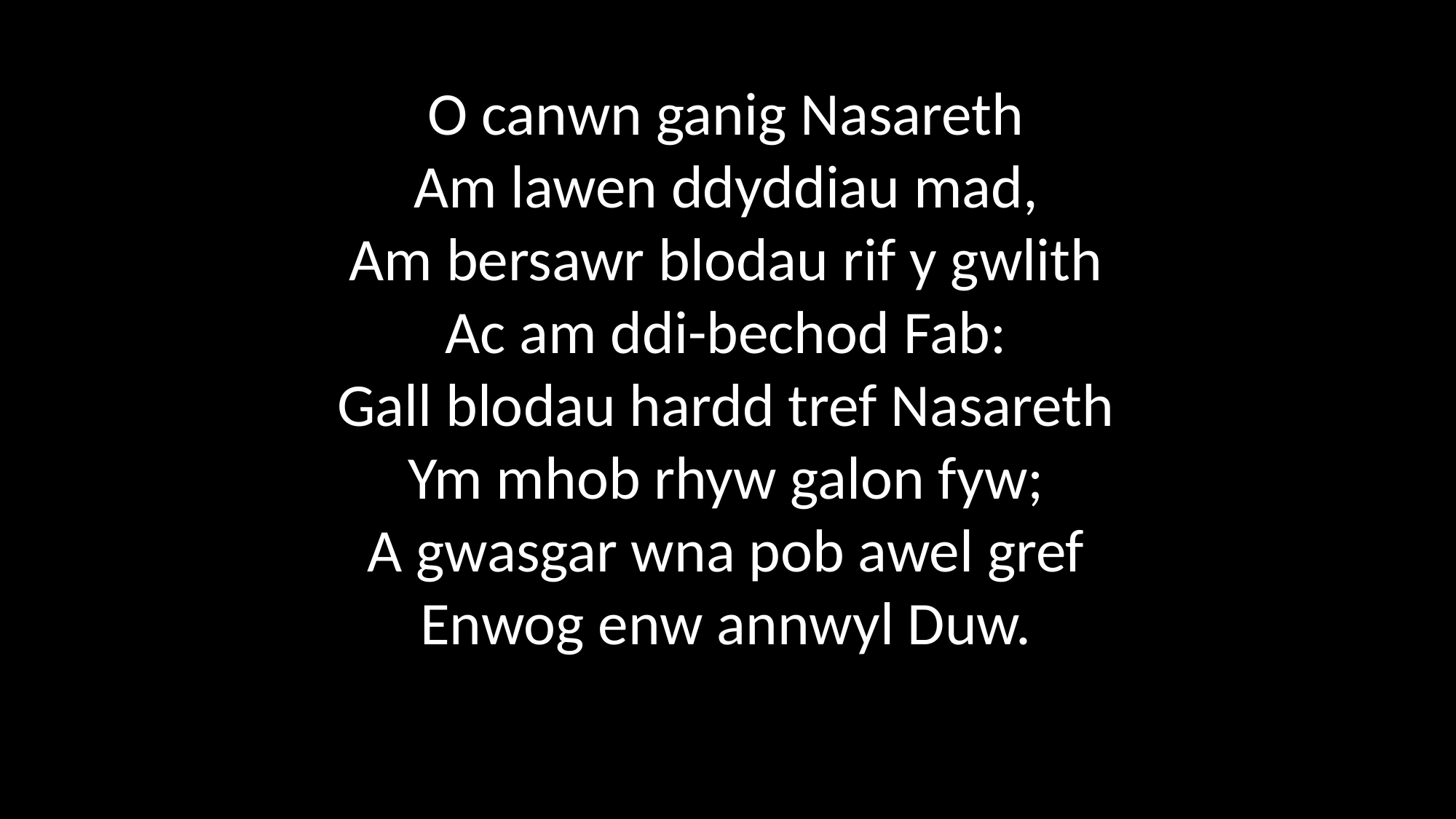

O canwn ganig Nasareth
Am lawen ddyddiau mad,
Am bersawr blodau rif y gwlith
Ac am ddi-bechod Fab:
Gall blodau hardd tref Nasareth
Ym mhob rhyw galon fyw;
A gwasgar wna pob awel gref
Enwog enw annwyl Duw.